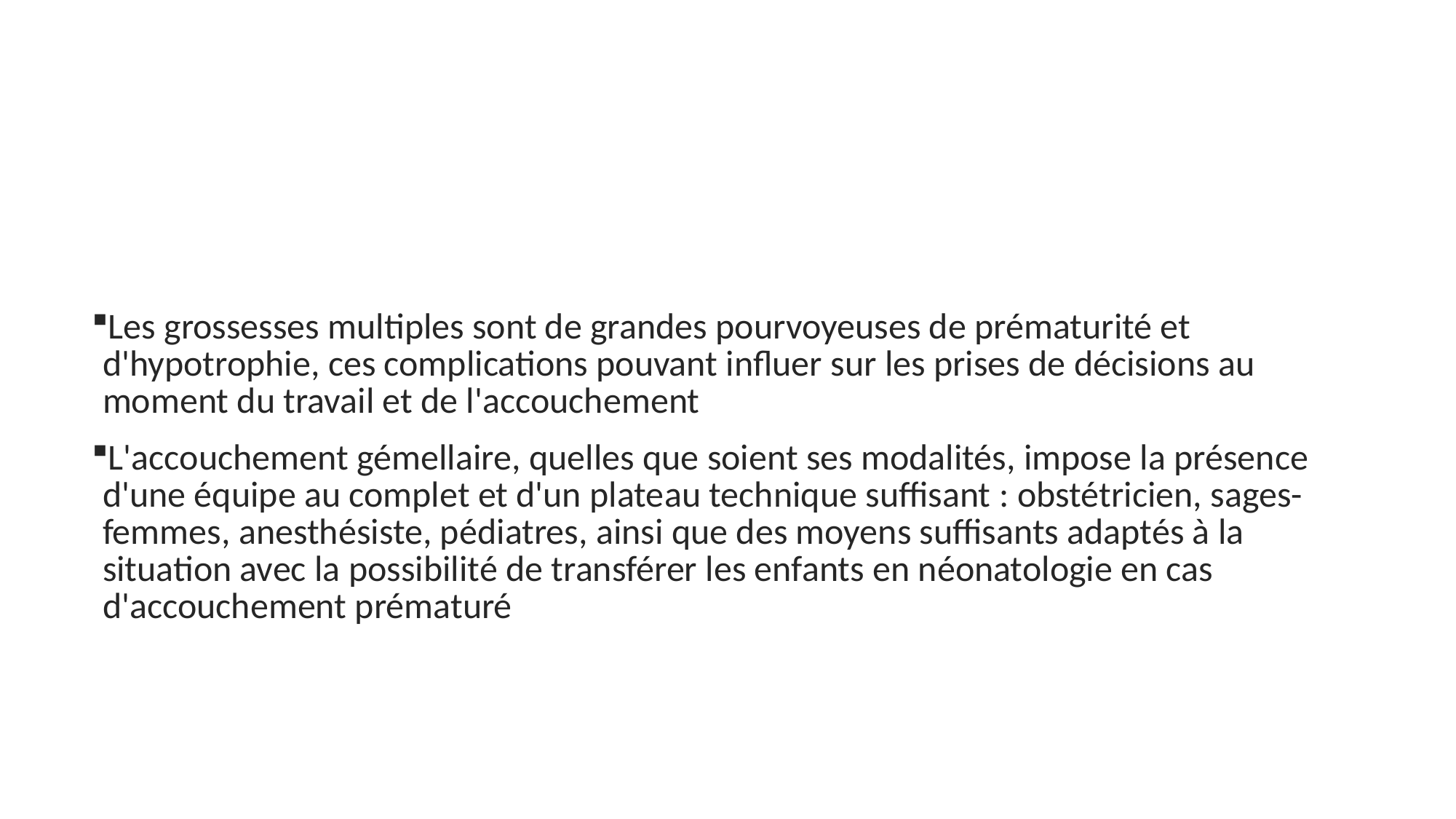

#

Les grossesses multiples sont de grandes pourvoyeuses de prématurité et d'hypotrophie, ces complications pouvant influer sur les prises de décisions au moment du travail et de l'accouchement
L'accouchement gémellaire, quelles que soient ses modalités, impose la présence d'une équipe au complet et d'un plateau technique suffisant : obstétricien, sages-femmes, anesthésiste, pédiatres, ainsi que des moyens suffisants adaptés à la situation avec la possibilité de transférer les enfants en néonatologie en cas d'accouchement prématuré